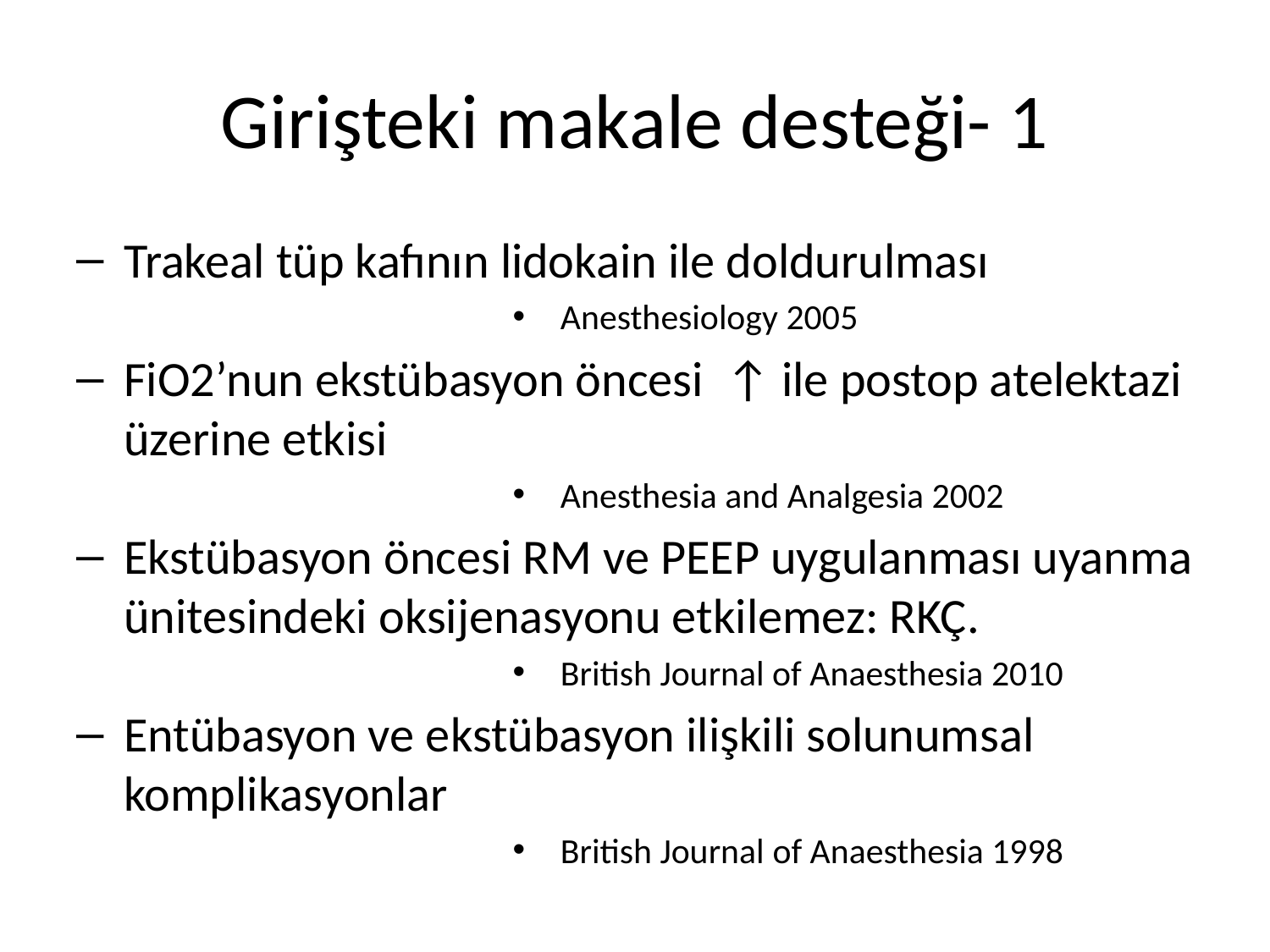

# Girişteki makale desteği- 1
Trakeal tüp kafının lidokain ile doldurulması
Anesthesiology 2005
FiO2’nun ekstübasyon öncesi  ↑ ile postop atelektazi üzerine etkisi
Anesthesia and Analgesia 2002
Ekstübasyon öncesi RM ve PEEP uygulanması uyanma ünitesindeki oksijenasyonu etkilemez: RKÇ.
British Journal of Anaesthesia 2010
Entübasyon ve ekstübasyon ilişkili solunumsal komplikasyonlar
British Journal of Anaesthesia 1998